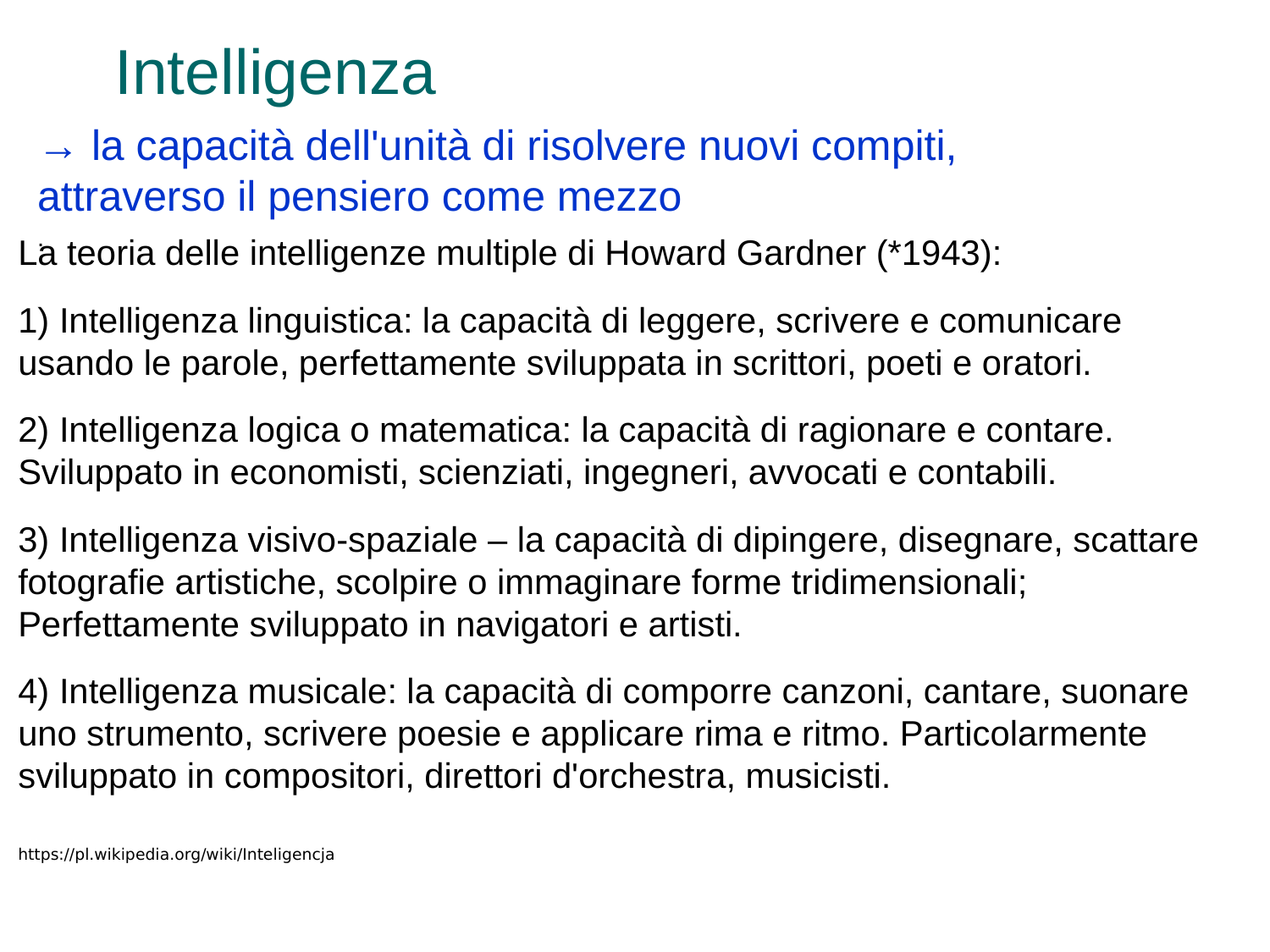

# Intelligenza
→ la capacità dell'unità di risolvere nuovi compiti,
attraverso il pensiero come mezzo
.

La teoria delle intelligenze multiple di Howard Gardner (*1943):
1) Intelligenza linguistica: la capacità di leggere, scrivere e comunicare usando le parole, perfettamente sviluppata in scrittori, poeti e oratori.
2) Intelligenza logica o matematica: la capacità di ragionare e contare. Sviluppato in economisti, scienziati, ingegneri, avvocati e contabili.
3) Intelligenza visivo-spaziale – la capacità di dipingere, disegnare, scattare fotografie artistiche, scolpire o immaginare forme tridimensionali; Perfettamente sviluppato in navigatori e artisti.
4) Intelligenza musicale: la capacità di comporre canzoni, cantare, suonare uno strumento, scrivere poesie e applicare rima e ritmo. Particolarmente sviluppato in compositori, direttori d'orchestra, musicisti.

https://pl.wikipedia.org/wiki/Inteligencja